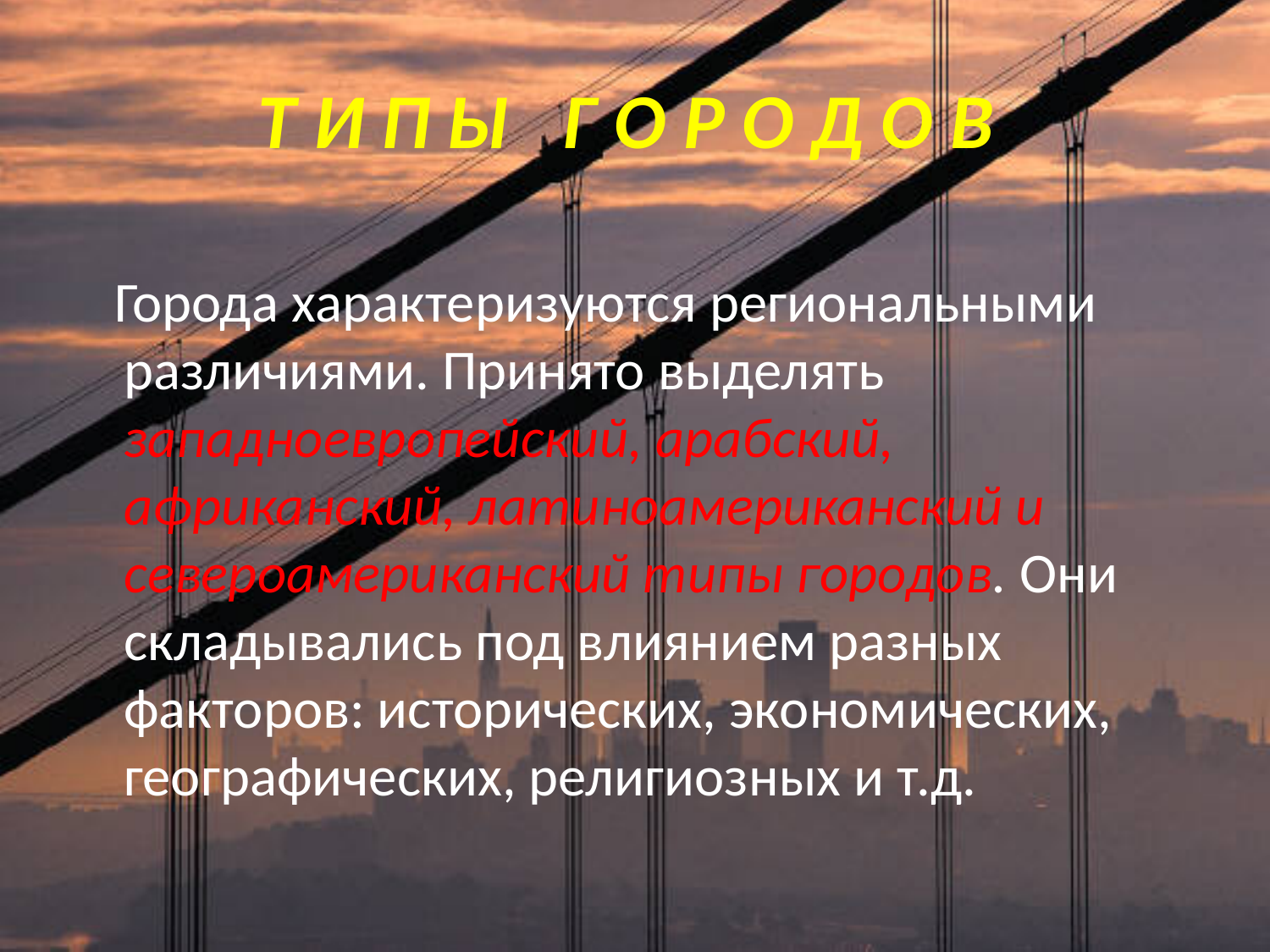

# Т И П Ы   Г О Р О Д О В
   Города характеризуются региональными различиями. Принято выделять западноевропейский, арабский, африканский, латиноамериканский и североамериканский типы городов. Они складывались под влиянием разных факторов: исторических, экономических, географических, религиозных и т.д.